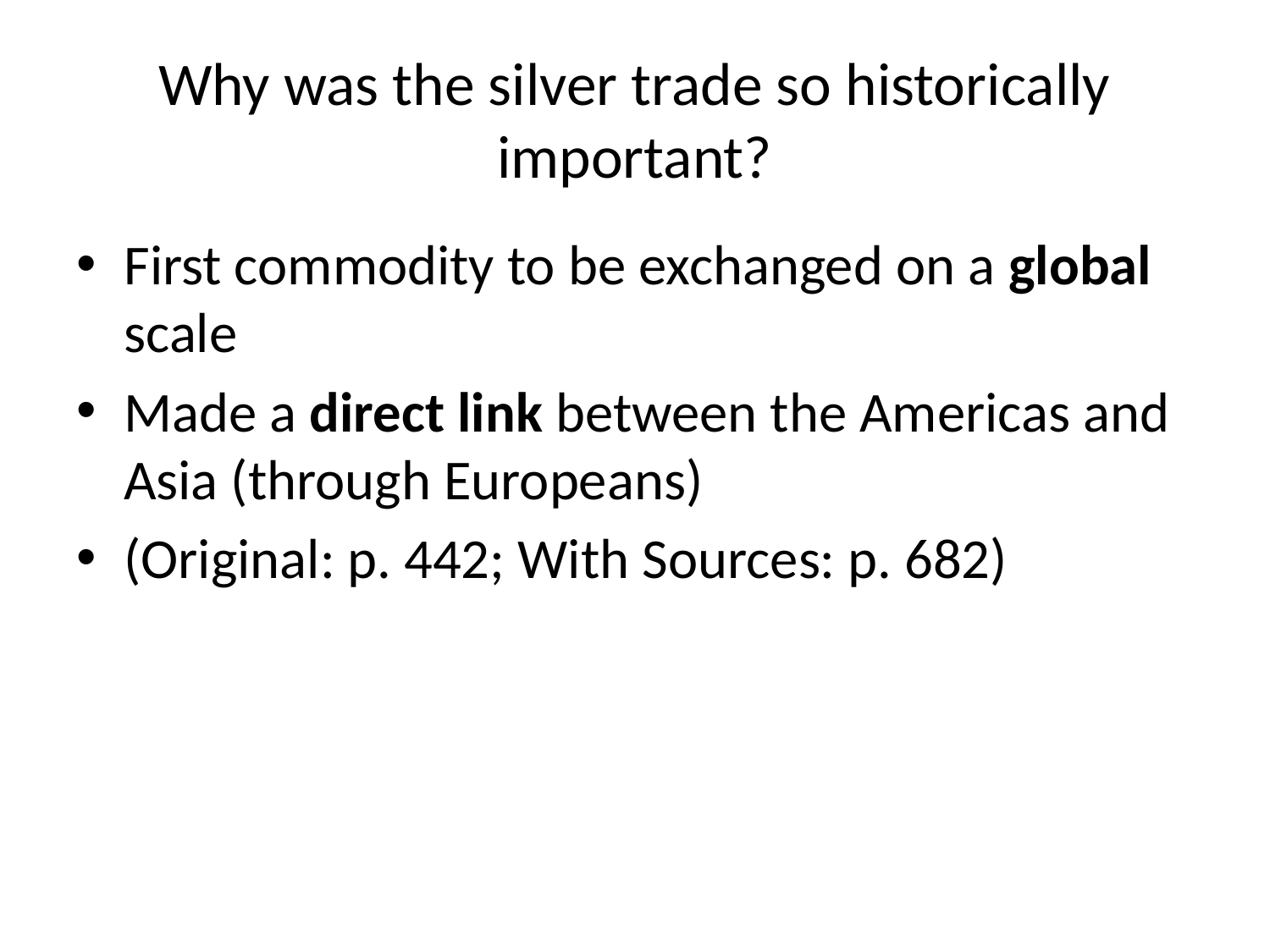

# Why was the silver trade so historically important?
First commodity to be exchanged on a global scale
Made a direct link between the Americas and Asia (through Europeans)
(Original: p. 442; With Sources: p. 682)